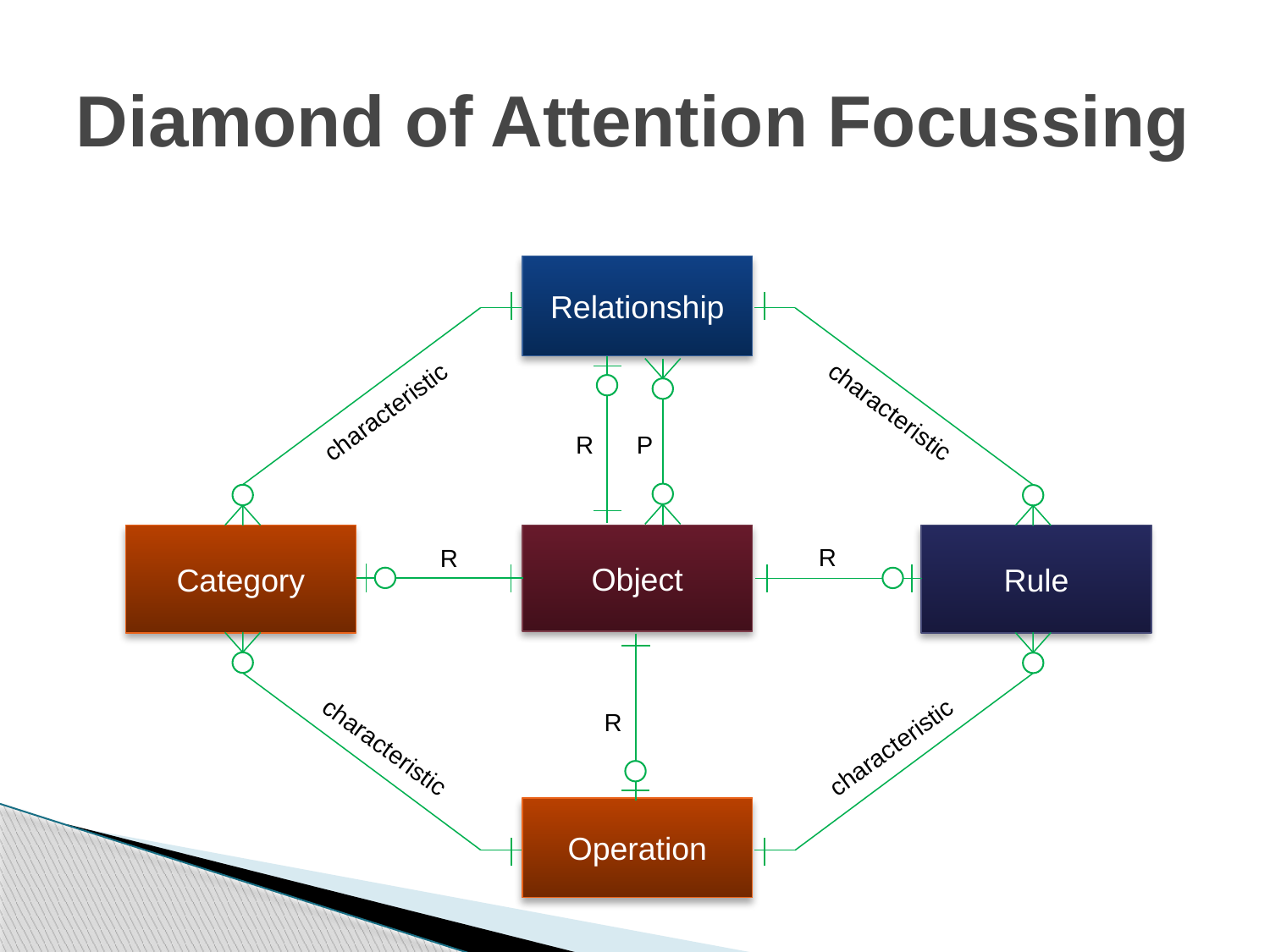

# Diamond of Attention Focussing
Relationship

characteristic

characteristic

P
R

Category
Object
Rule
R
R

characteristic

characteristic

R
Operation